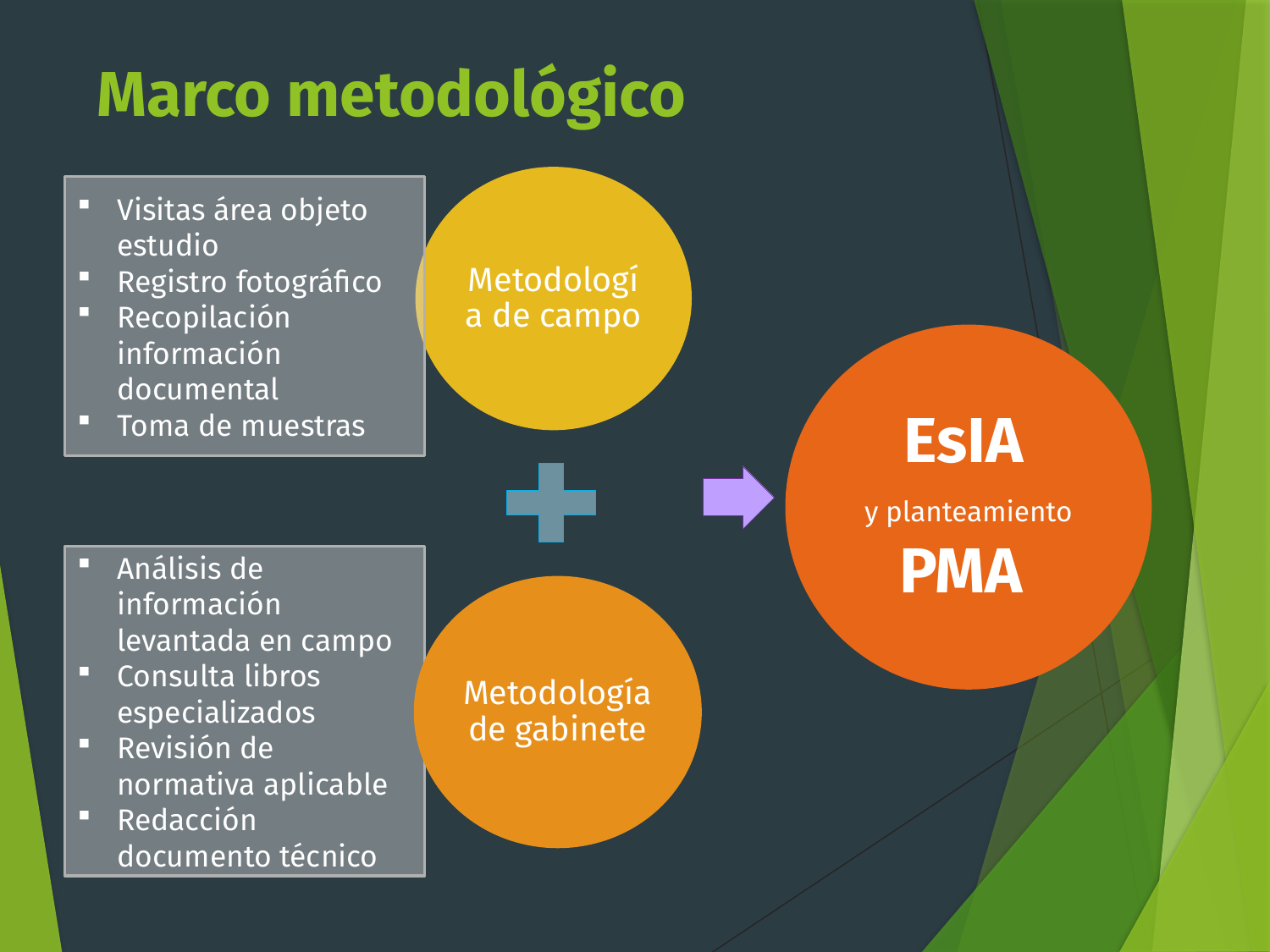

# Marco metodológico
Metodología de campo

Metodología de gabinete

EsIA
y planteamiento
PMA
Visitas área objeto estudio
Registro fotográfico
Recopilación información documental
Toma de muestras
Análisis de información levantada en campo
Consulta libros especializados
Revisión de normativa aplicable
Redacción documento técnico